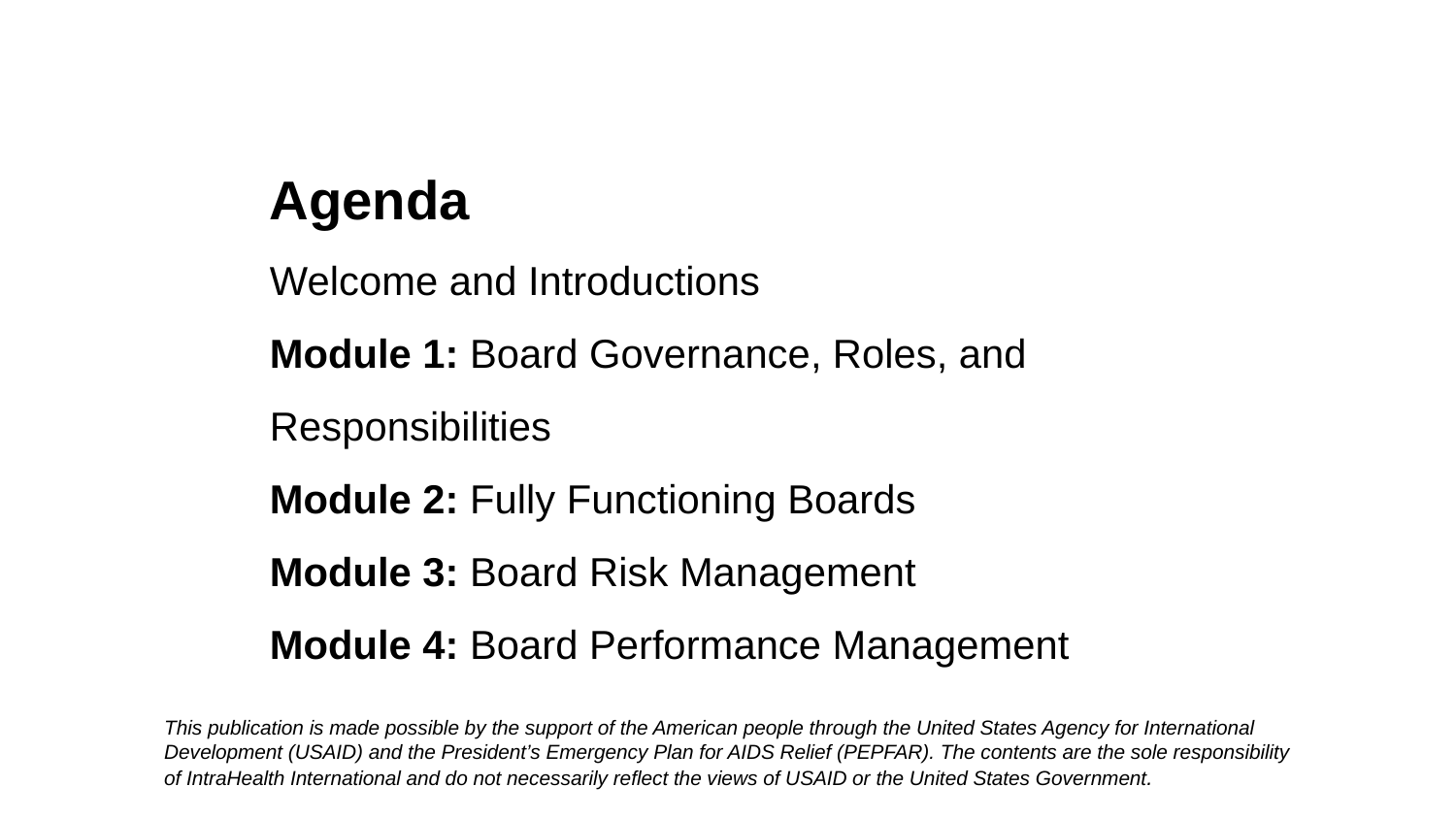

Agenda
Welcome and Introductions
Module 1: Board Governance, Roles, and Responsibilities
Module 2: Fully Functioning Boards
Module 3: Board Risk Management
Module 4: Board Performance Management

This publication is made possible by the support of the American people through the United States Agency for International Development (USAID) and the President’s Emergency Plan for AIDS Relief (PEPFAR). The contents are the sole responsibility of IntraHealth International and do not necessarily reflect the views of USAID or the United States Government.